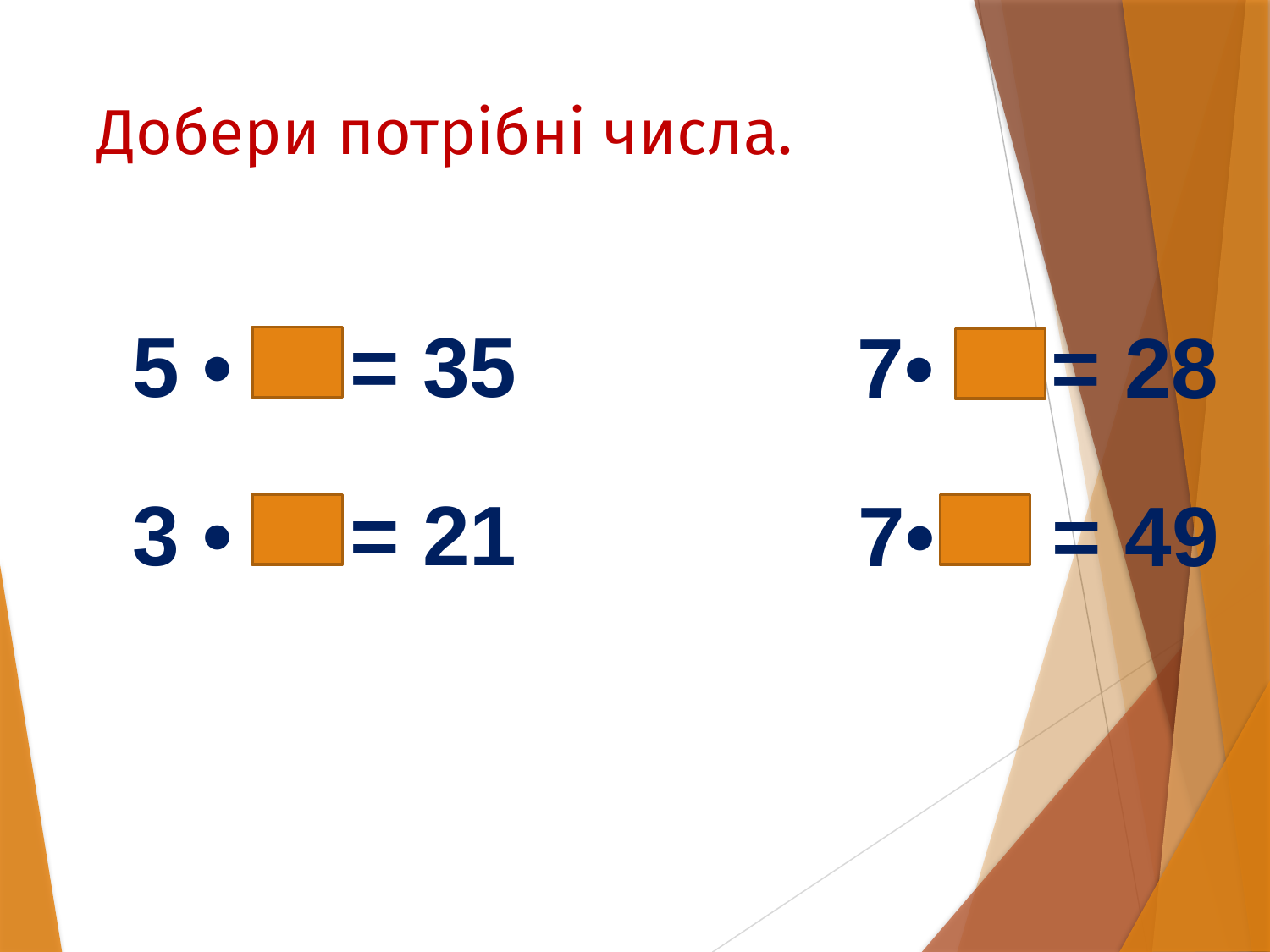

# Добери потрібні числа.
5 • 7  = 35
7• 4  = 28

3 • 7  = 21
7• 7  = 49